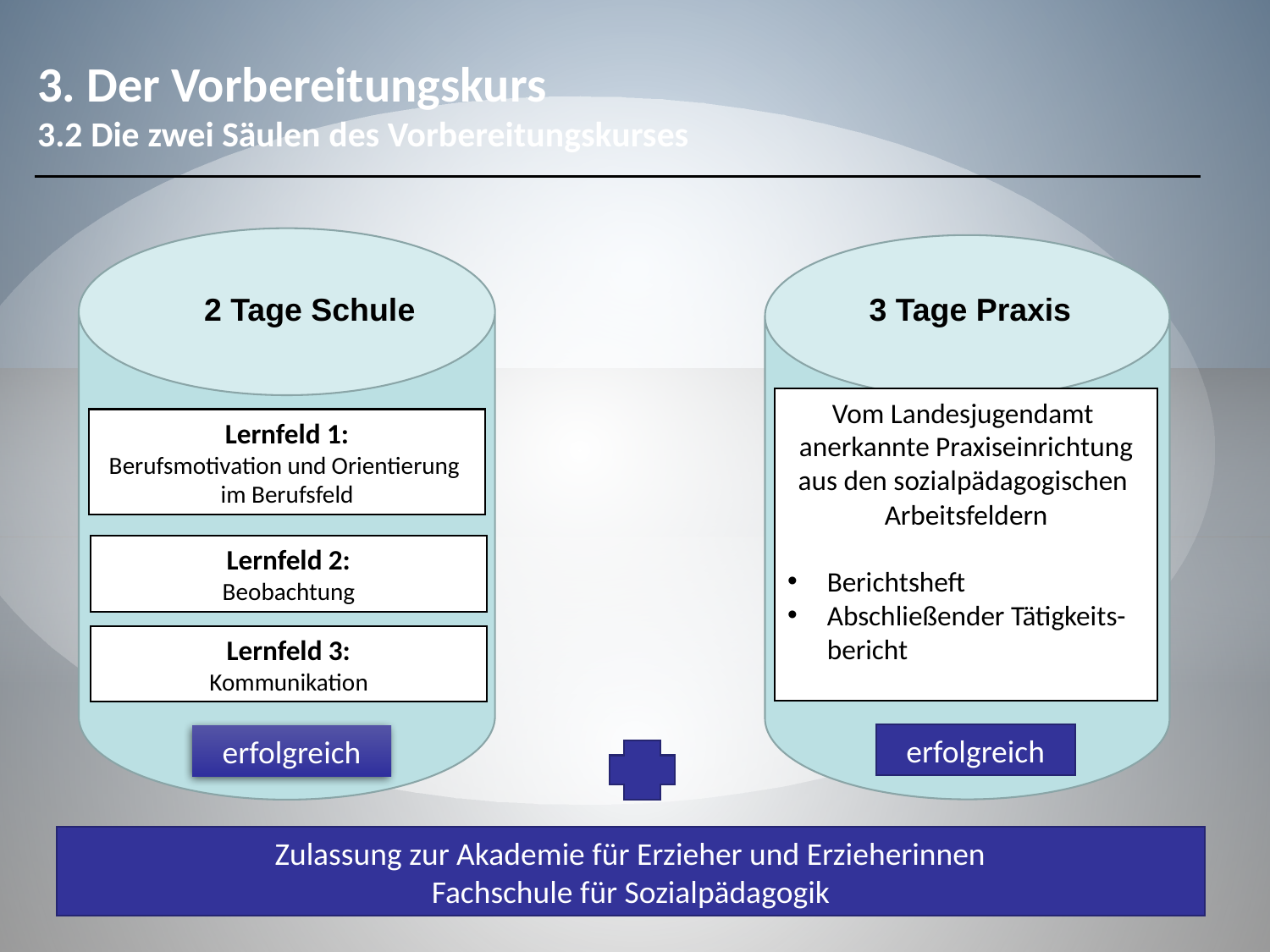

3. Der Vorbereitungskurs
3.2 Die zwei Säulen des Vorbereitungskurses

2 Tage Schule
3 Tage Praxis
Vom Landesjugendamt
anerkannte Praxiseinrichtung
aus den sozialpädagogischen
Arbeitsfeldern

Berichtsheft
Abschließender Tätigkeits-bericht

Lernfeld 1:
Berufsmotivation und Orientierung
im Berufsfeld
Lernfeld 2:
Beobachtung
Lernfeld 3:
Kommunikation
erfolgreich
erfolgreich

Zulassung zur Akademie für Erzieher und Erzieherinnen
Fachschule für Sozialpädagogik